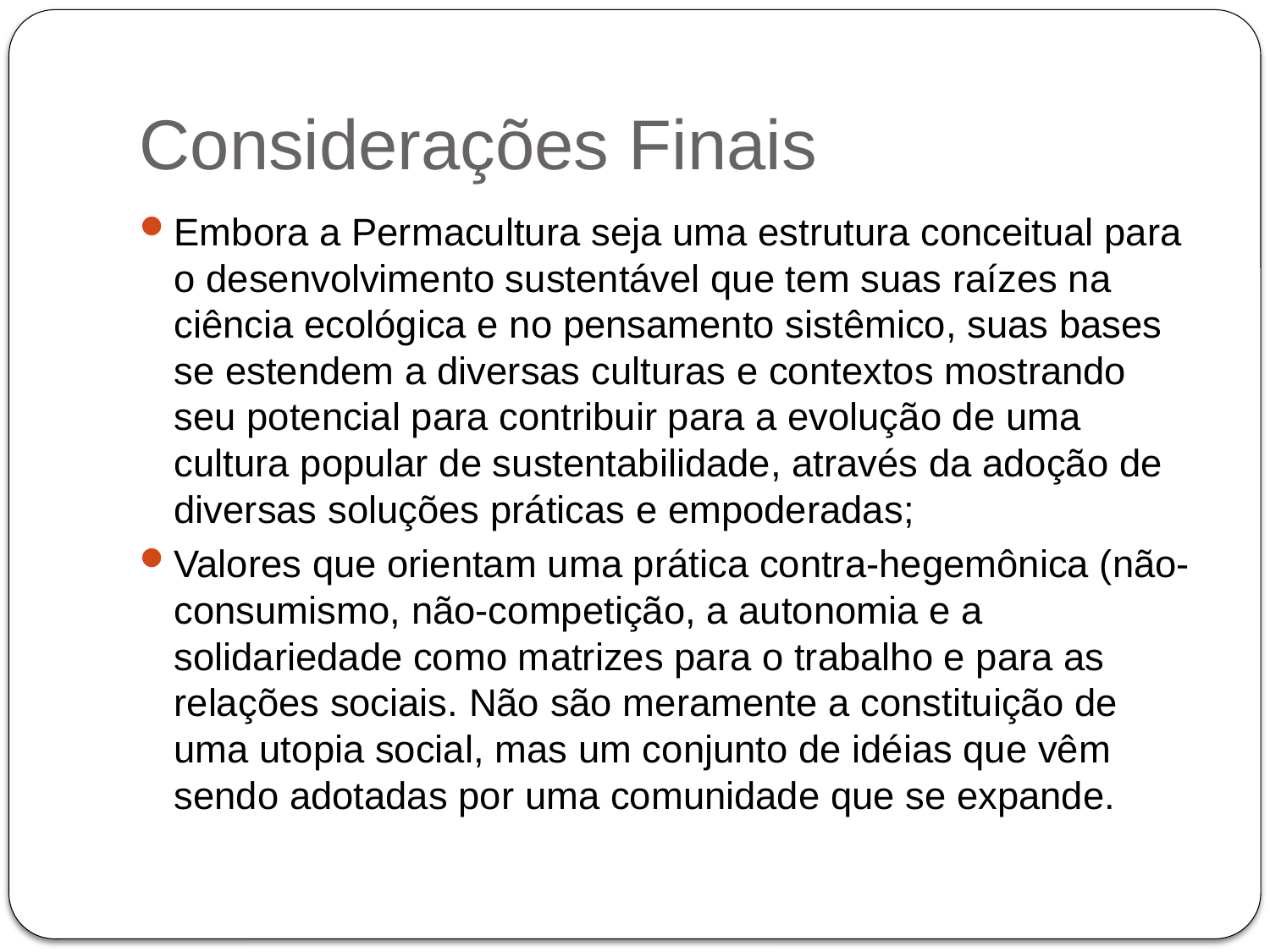

# Considerações Finais
Embora a Permacultura seja uma estrutura conceitual para o desenvolvimento sustentável que tem suas raízes na ciência ecológica e no pensamento sistêmico, suas bases se estendem a diversas culturas e contextos mostrando seu potencial para contribuir para a evolução de uma cultura popular de sustentabilidade, através da adoção de diversas soluções práticas e empoderadas;
Valores que orientam uma prática contra-hegemônica (não-consumismo, não-competição, a autonomia e a solidariedade como matrizes para o trabalho e para as relações sociais. Não são meramente a constituição de uma utopia social, mas um conjunto de idéias que vêm sendo adotadas por uma comunidade que se expande.